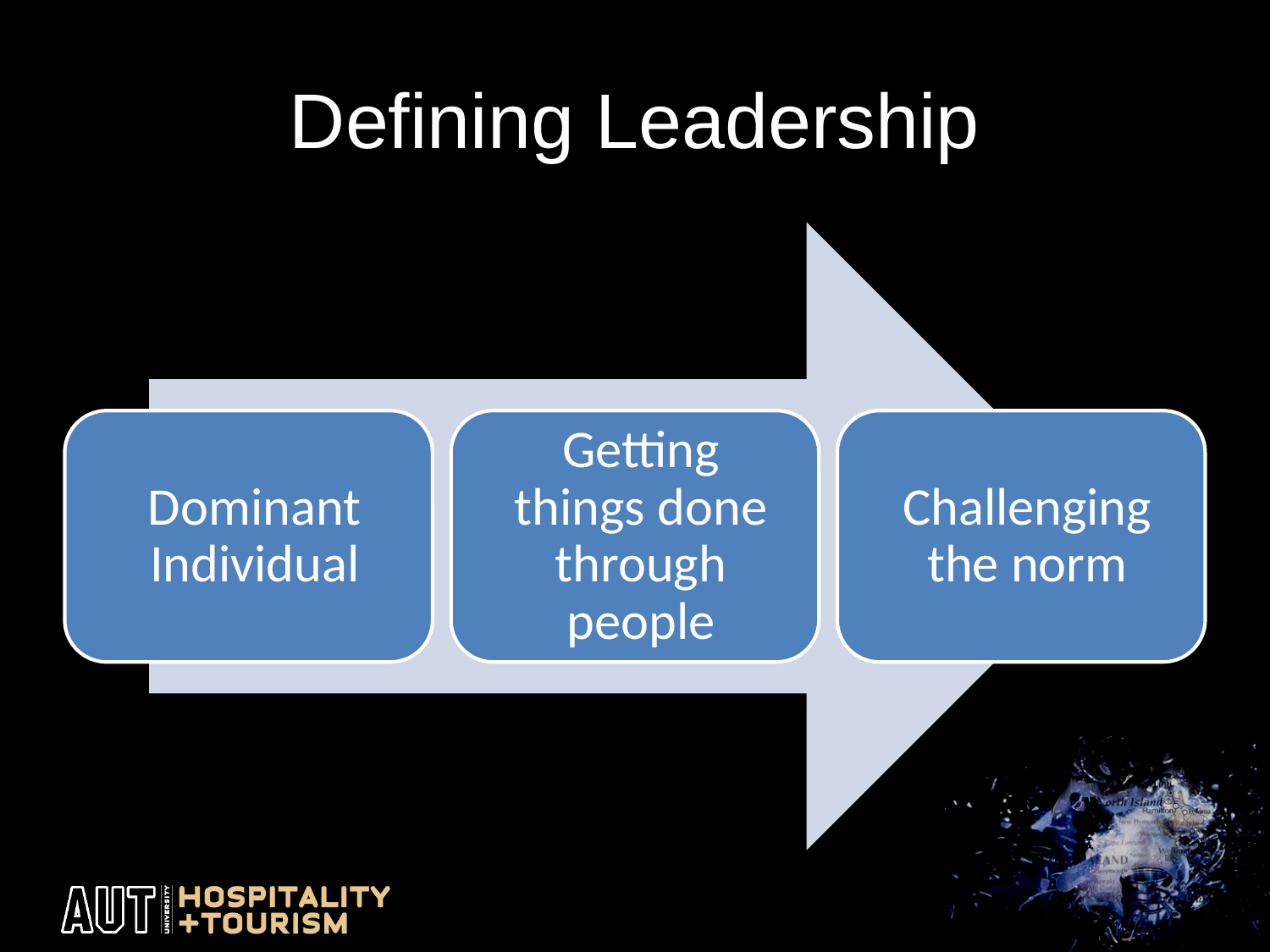

# Defining Leadership
Dominant Individual
Getting things done through people
Challenging the norm